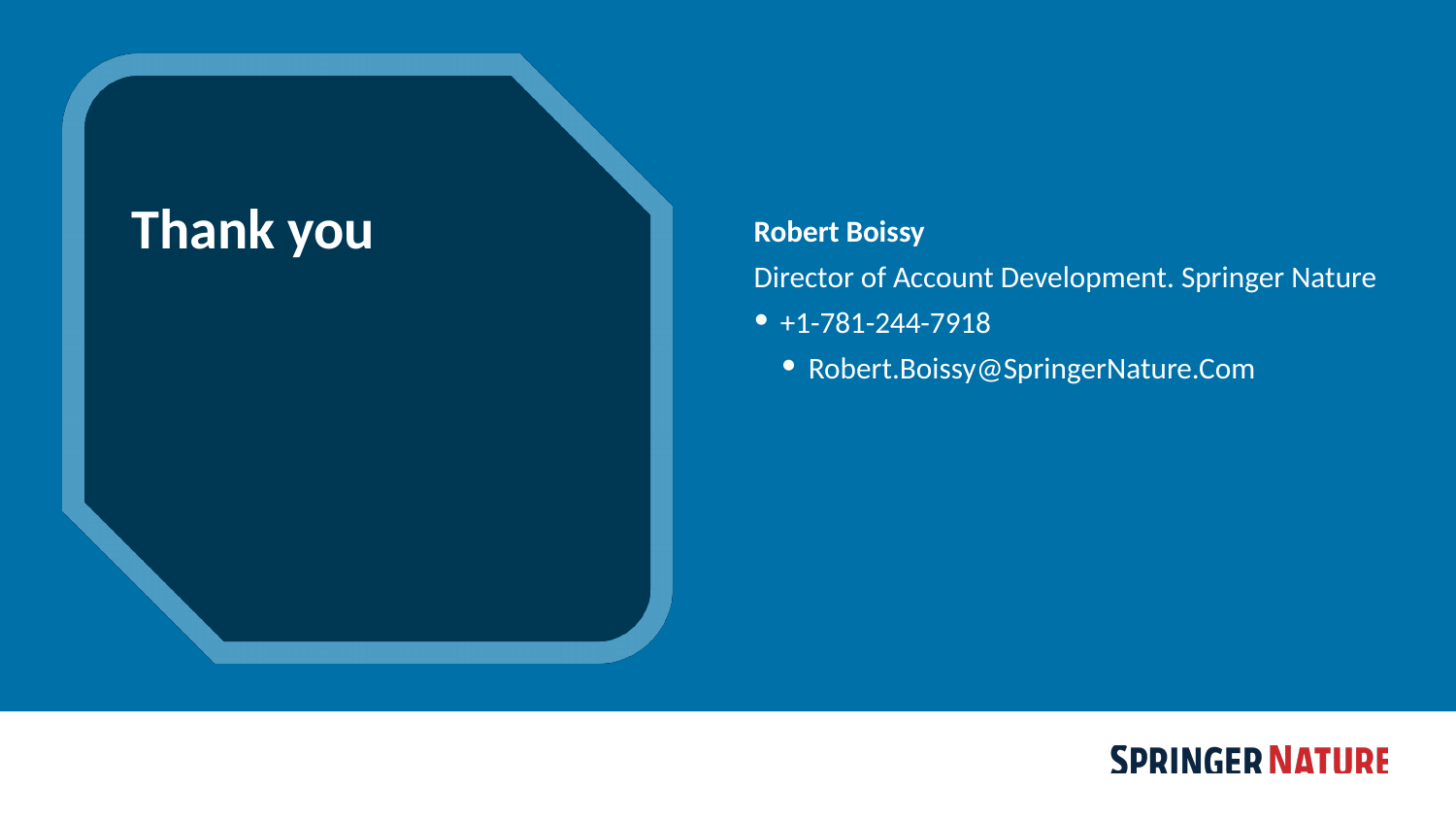

# Thank you
Robert Boissy
Director of Account Development. Springer Nature
+1-781-244-7918
Robert.Boissy@SpringerNature.Com